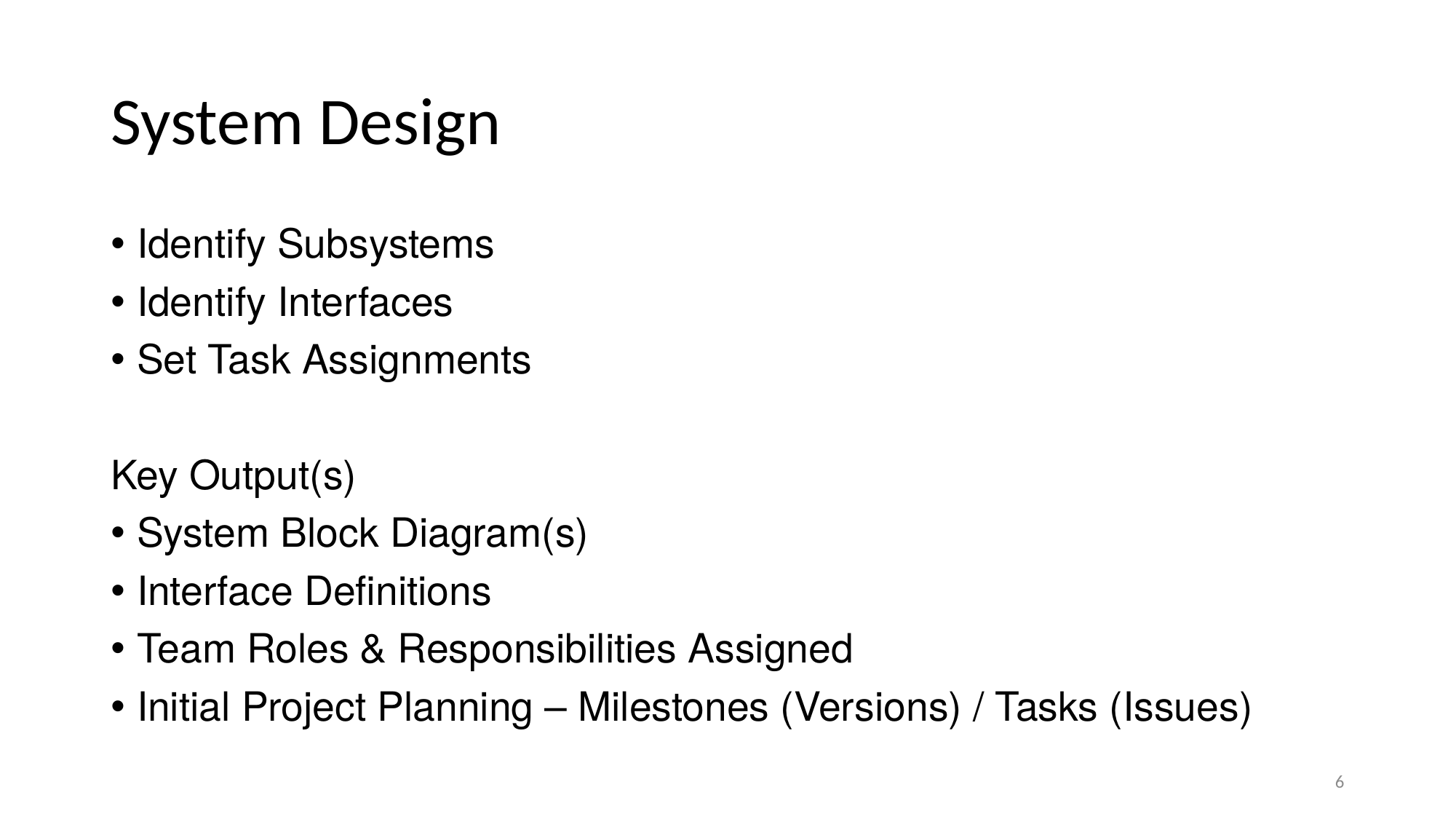

# System Design
Identify Subsystems
Identify Interfaces
Set Task Assignments

Key Output(s)
System Block Diagram(s)
Interface Definitions
Team Roles & Responsibilities Assigned
Initial Project Planning – Milestones (Versions) / Tasks (Issues)

6